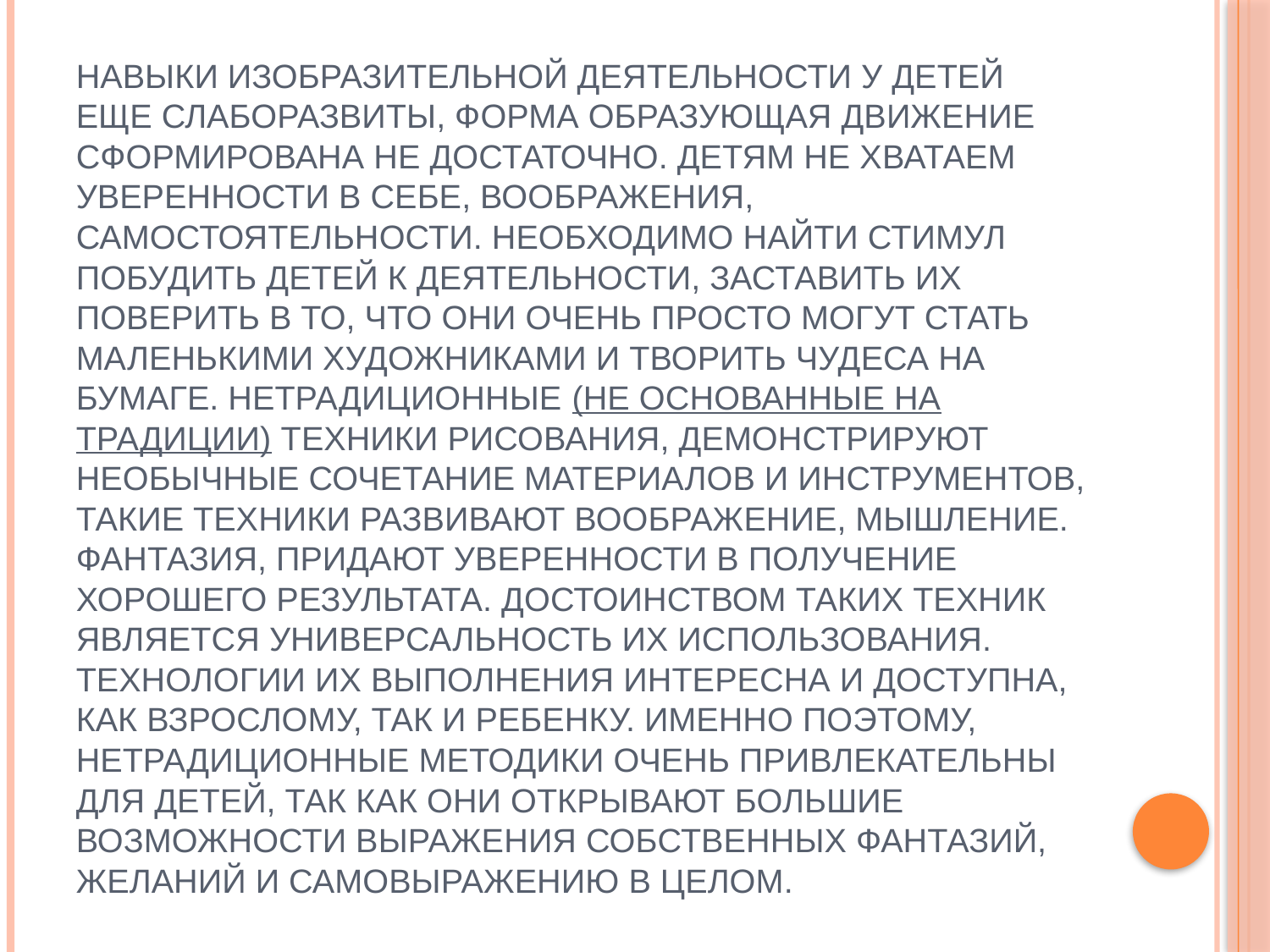

# Навыки изобразительной деятельности у детей еще слаборазвиты, форма образующая движение сформирована не достаточно. Детям не хватаем уверенности в себе, воображения, самостоятельности. Необходимо найти стимул побудить детей к деятельности, заставить их поверить в то, что они очень просто могут стать маленькими художниками и творить чудеса на бумаге. Нетрадиционные (не основанные на традиции) техники рисования, демонстрируют необычные сочетание материалов и инструментов, такие техники развивают воображение, мышление. Фантазия, придают уверенности в получение хорошего результата. Достоинством таких техник является универсальность их использования. Технологии их выполнения интересна и доступна, как взрослому, так и ребенку. Именно поэтому, нетрадиционные методики очень привлекательны для детей, так как они открывают большие возможности выражения собственных фантазий, желаний и самовыражению в целом.